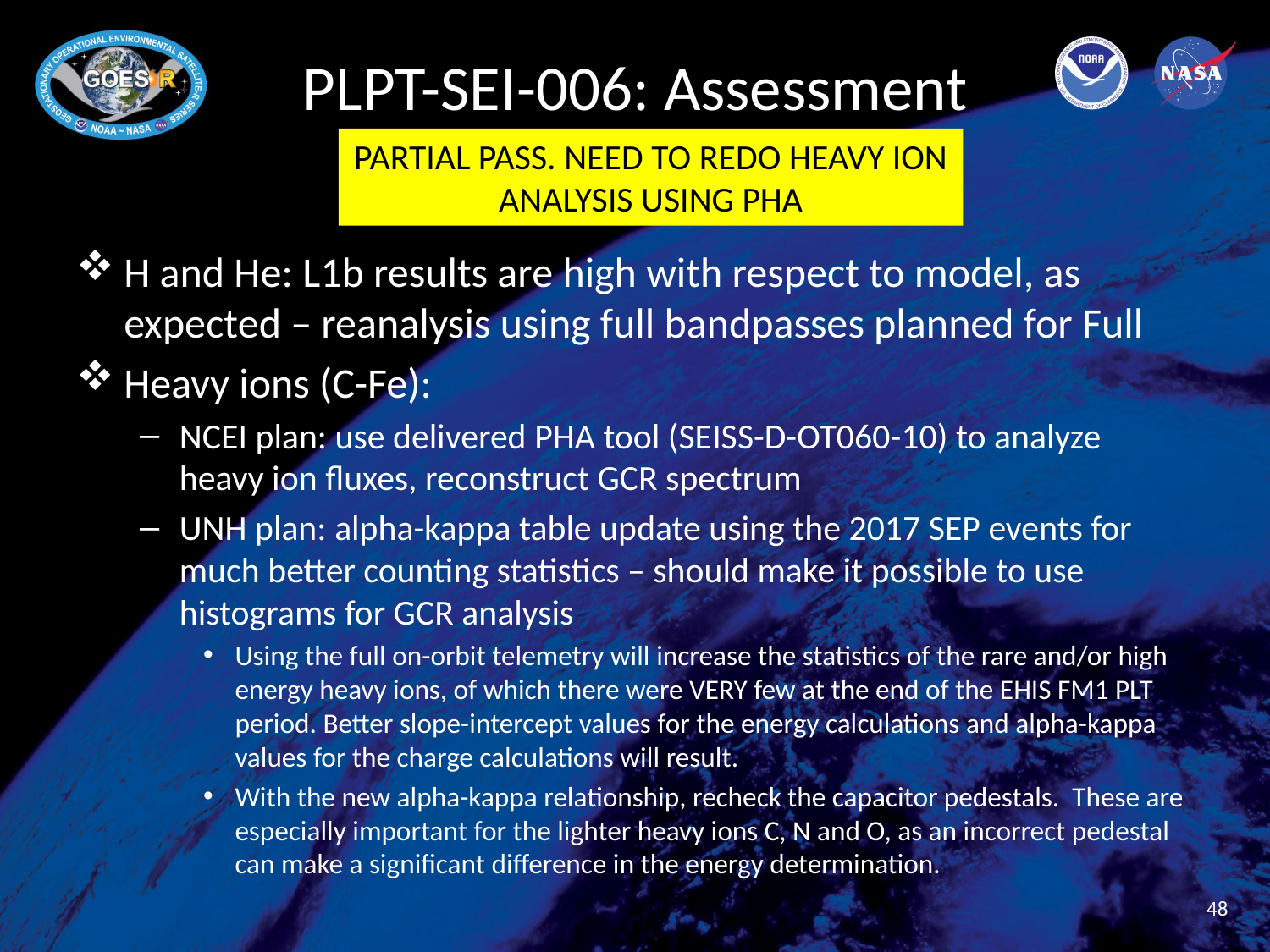

# PLPT-SEI-006: Assessment
PARTIAL PASS. NEED TO REDO HEAVY ION ANALYSIS USING PHA
H and He: L1b results are high with respect to model, as expected – reanalysis using full bandpasses planned for Full
Heavy ions (C-Fe):
NCEI plan: use delivered PHA tool (SEISS-D-OT060-10) to analyze heavy ion fluxes, reconstruct GCR spectrum
UNH plan: alpha-kappa table update using the 2017 SEP events for much better counting statistics – should make it possible to use histograms for GCR analysis
Using the full on-orbit telemetry will increase the statistics of the rare and/or high energy heavy ions, of which there were VERY few at the end of the EHIS FM1 PLT period. Better slope-intercept values for the energy calculations and alpha-kappa values for the charge calculations will result.
With the new alpha-kappa relationship, recheck the capacitor pedestals.  These are especially important for the lighter heavy ions C, N and O, as an incorrect pedestal can make a significant difference in the energy determination.

48